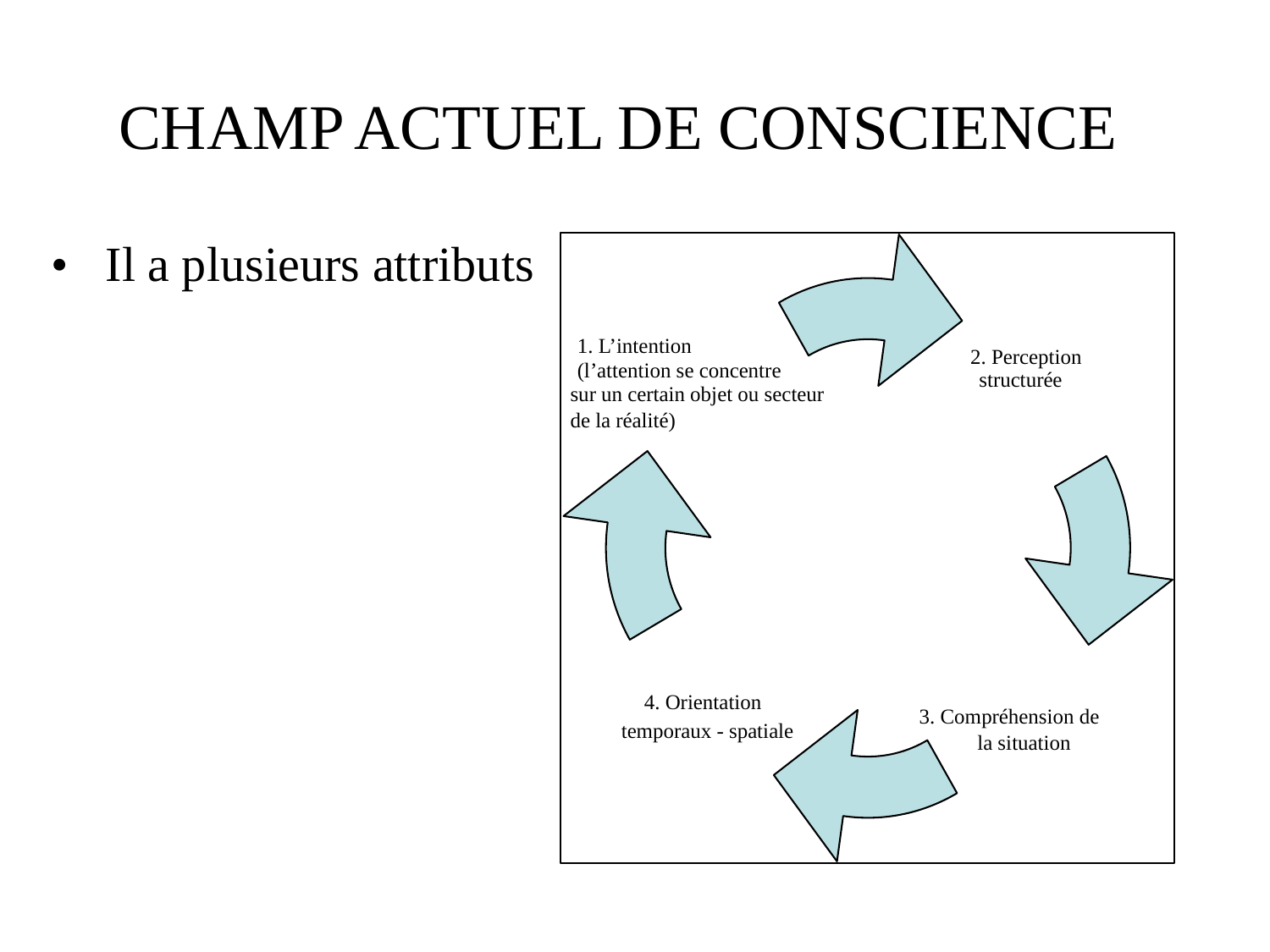

CHAMP ACTUEL DE CONSCIENCE

•   Il a plusieurs attributs
	1. L’intention
	(l’attention se concentre
sur un certain objet ou secteur
de la réalité)
2. Perception
	structurée

	4. Orientation
temporaux - spatiale
3. Compréhension de
           la situation